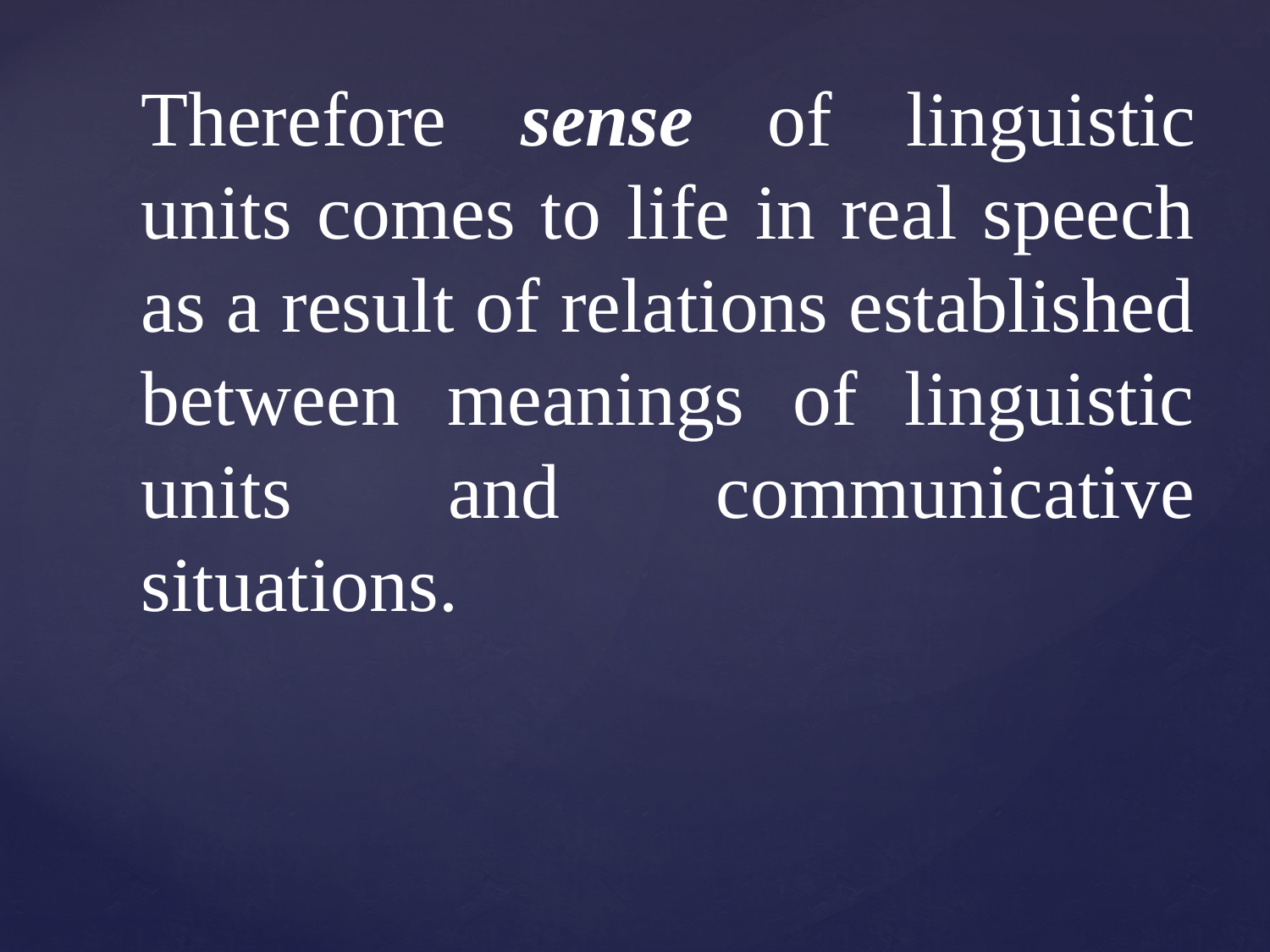

Therefore sense of linguistic units comes to life in real speech as a result of relations established between meanings of linguistic units and communicative situations.